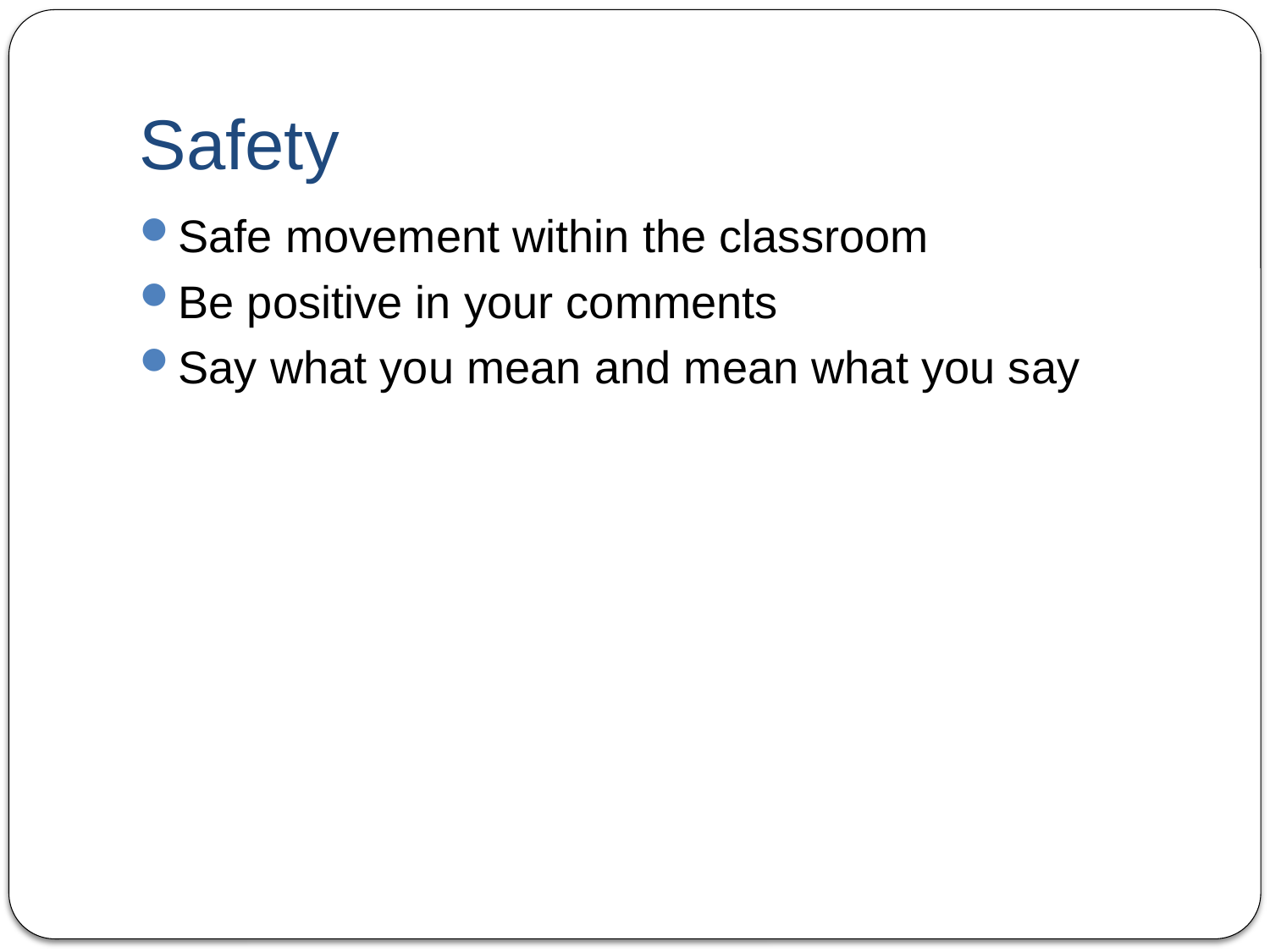

# Safety
Safe movement within the classroom
Be positive in your comments
Say what you mean and mean what you say